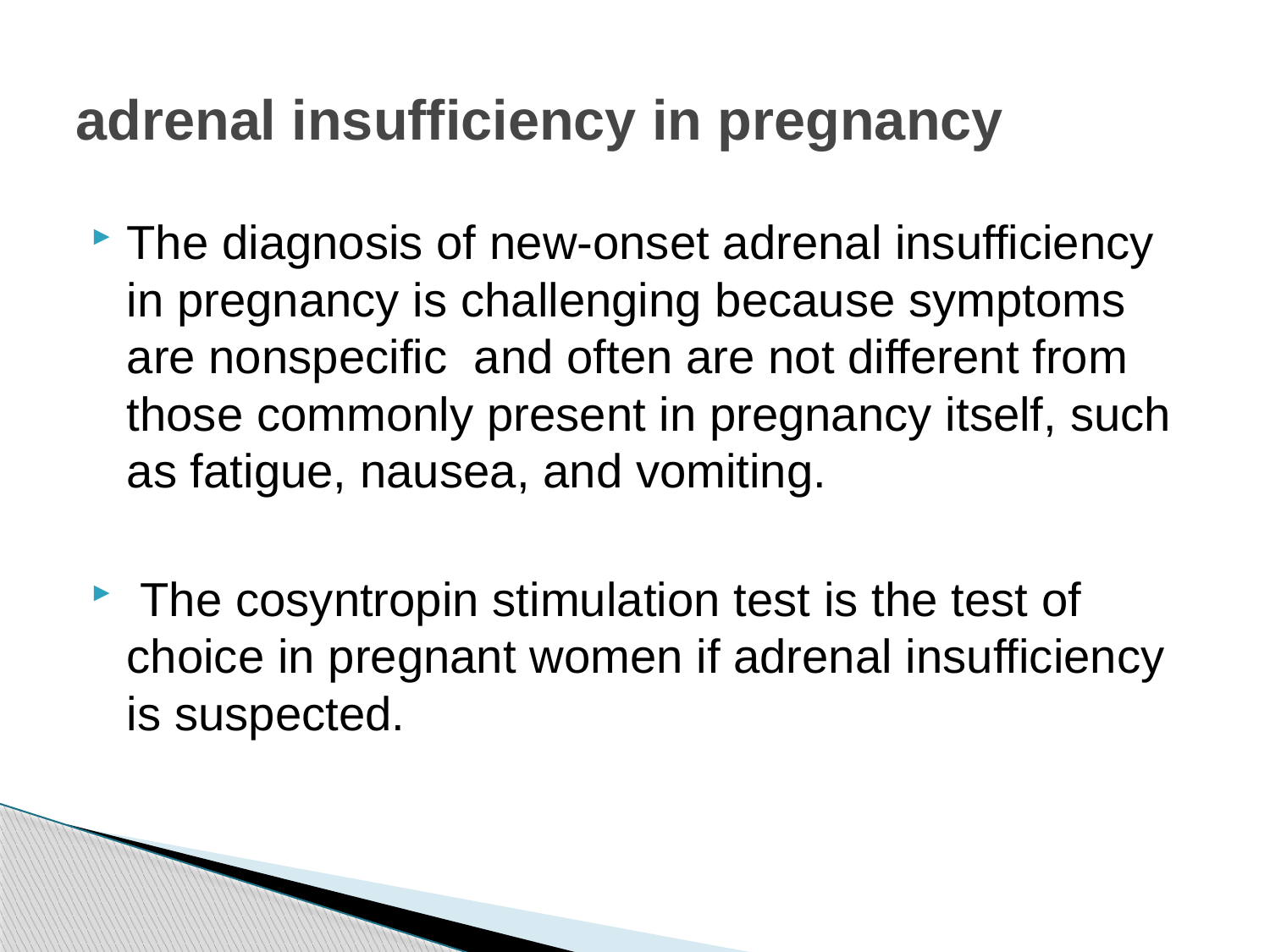

# adrenal insufficiency in pregnancy
The diagnosis of new-onset adrenal insufficiency in pregnancy is challenging because symptoms are nonspecific  and often are not different from those commonly present in pregnancy itself, such as fatigue, nausea, and vomiting.

 The cosyntropin stimulation test is the test of  choice in pregnant women if adrenal insufficiency is suspected.